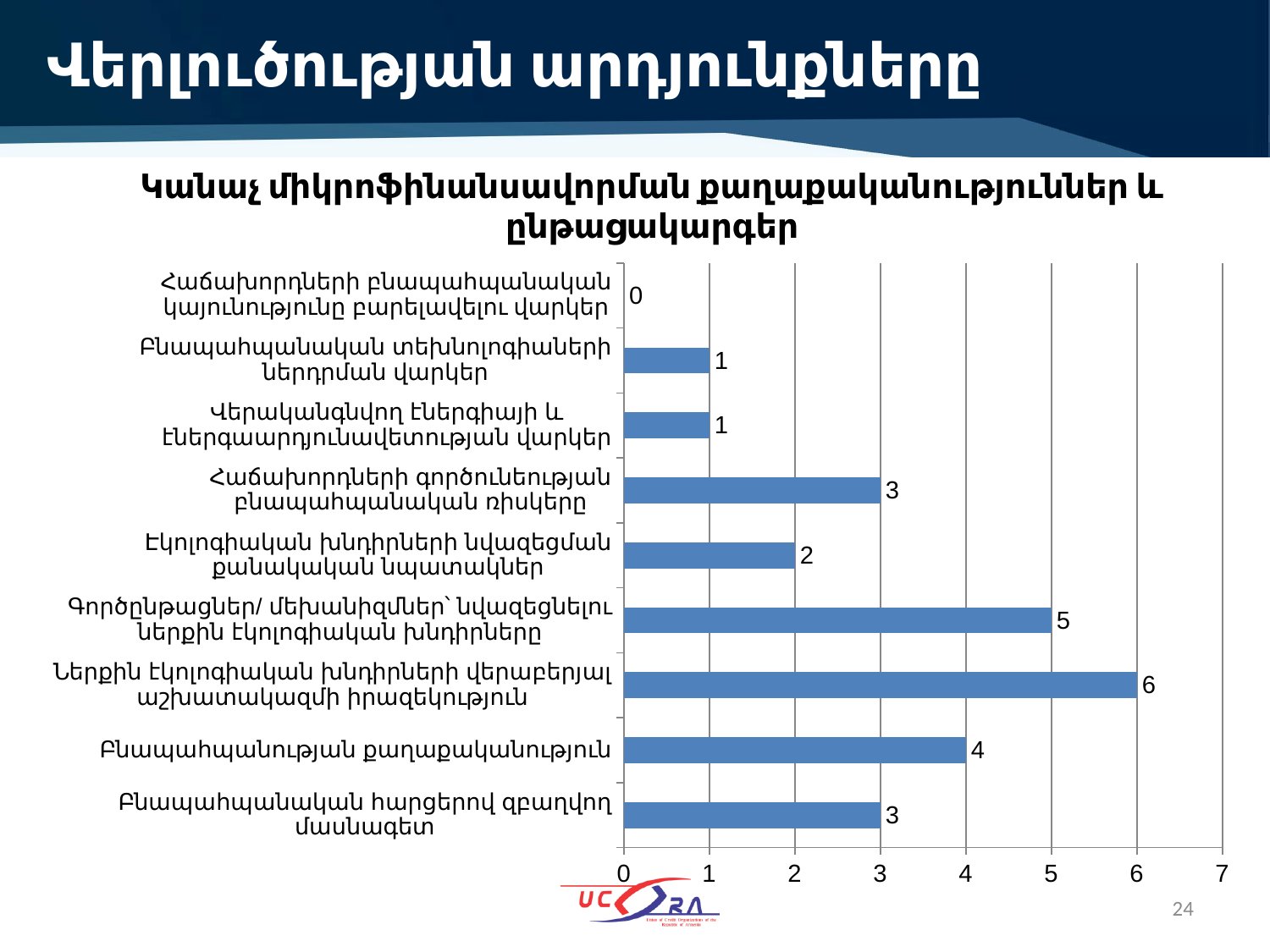

# Վերլուծության արդյունքները
Կանաչ միկրոֆինանսավորման քաղաքականություններ և ընթացակարգեր

### Chart

| Category | Green microfinance policies and processes |
|---|---|
| Բնապահպանական հարցերով զբաղվող մասնագետ | 3.0 |
| Բնապահպանության քաղաքականություն | 4.0 |
| Ներքին էկոլոգիական խնդիրների վերաբերյալ աշխատակազմի իրազեկություն | 6.0 |
| Գործընթացներ/ մեխանիզմներ՝ նվազեցնելու ներքին էկոլոգիական խնդիրները | 5.0 |
| Էկոլոգիական խնդիրների նվազեցման քանակական նպատակներ | 2.0 |
| Հաճախորդների գործունեության բնապահպանական ռիսկերը | 3.0 |
| Վերականգնվող էներգիայի և էներգաարդյունավետության վարկեր | 1.0 |
| Բնապահպանական տեխնոլոգիաների ներդրման վարկեր | 1.0 |
| Հաճախորդների բնապահպանական կայունությունը բարելավելու վարկեր | 0.0 |
24